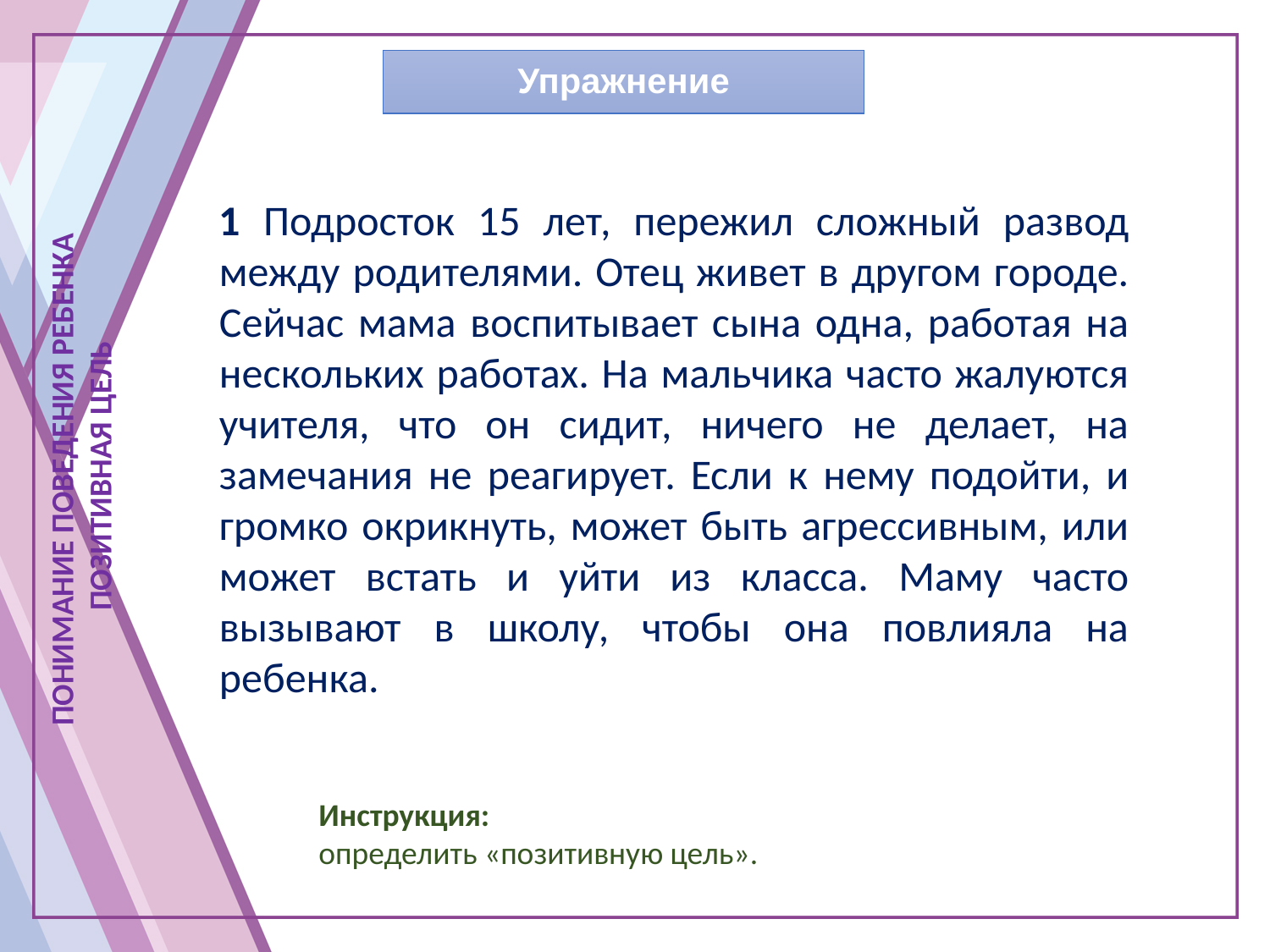

Упражнение
1 Подросток 15 лет, пережил сложный развод между родителями. Отец живет в другом городе. Сейчас мама воспитывает сына одна, работая на нескольких работах. На мальчика часто жалуются учителя, что он сидит, ничего не делает, на замечания не реагирует. Если к нему подойти, и громко окрикнуть, может быть агрессивным, или может встать и уйти из класса. Маму часто вызывают в школу, чтобы она повлияла на ребенка.
ПОНИМАНИЕ ПОВЕДЕНИЯ РЕБЕНКА
ПОЗИТИВНАЯ ЦЕЛЬ
Инструкция:
определить «позитивную цель».